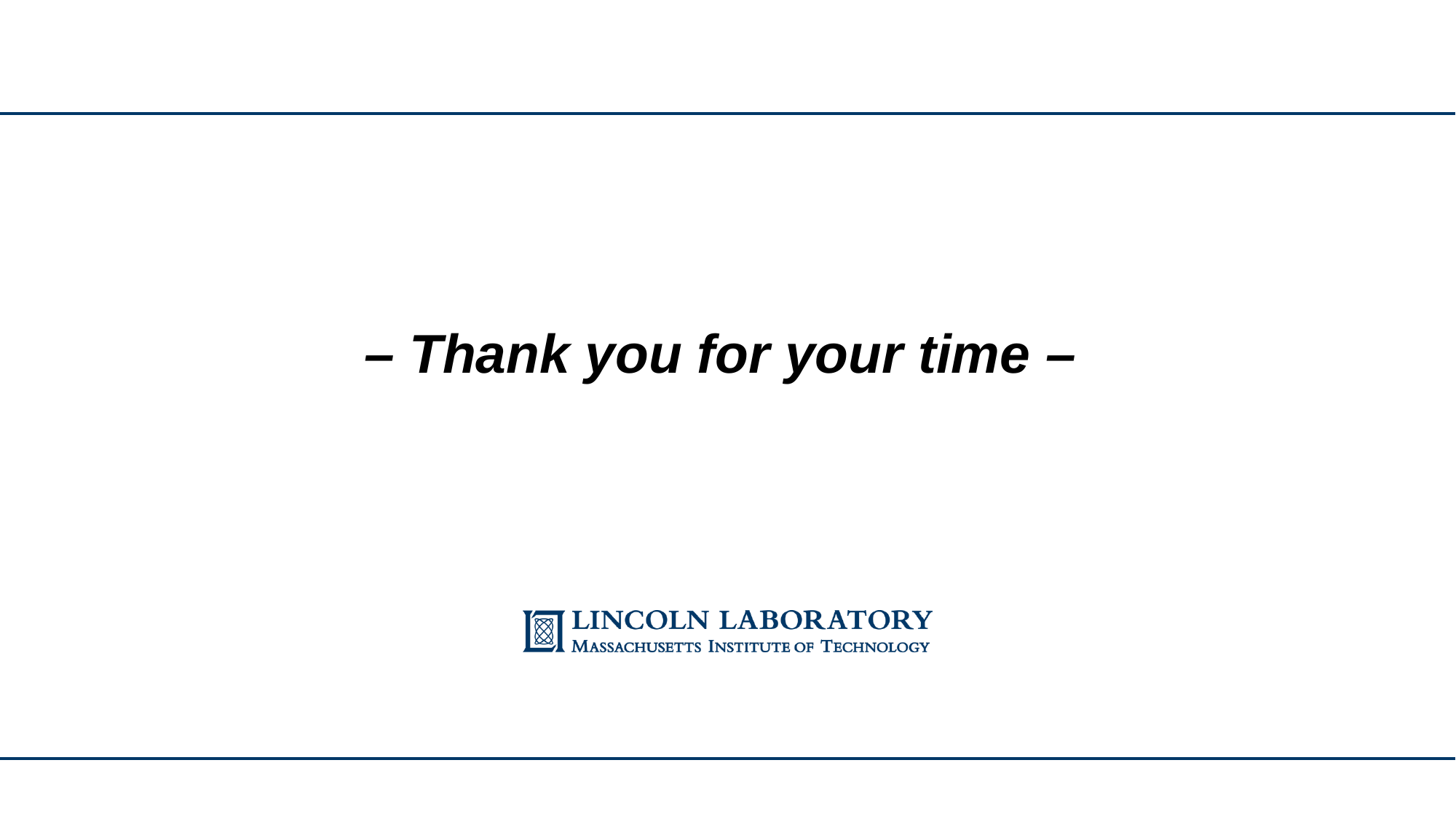

# – Thank you for your time –